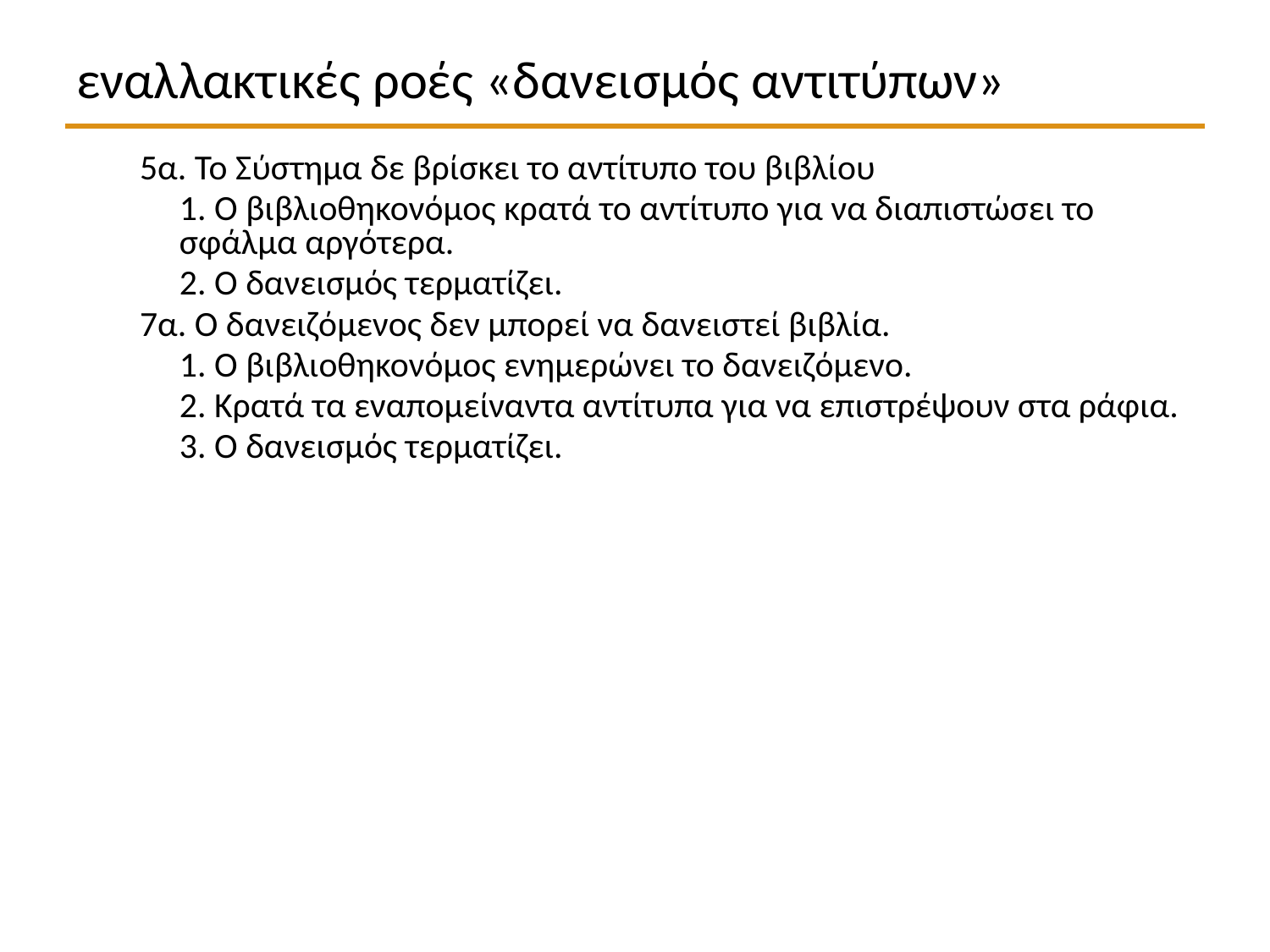

# εναλλακτικές ροές «δανεισμός αντιτύπων»
5α. Το Σύστημα δε βρίσκει το αντίτυπο του βιβλίου
	1. Ο βιβλιοθηκονόμος κρατά το αντίτυπο για να διαπιστώσει το σφάλμα αργότερα.
	2. Ο δανεισμός τερματίζει.
7α. Ο δανειζόμενος δεν μπορεί να δανειστεί βιβλία.
	1. Ο βιβλιοθηκονόμος ενημερώνει το δανειζόμενο.
	2. Κρατά τα εναπομείναντα αντίτυπα για να επιστρέψουν στα ράφια.
	3. Ο δανεισμός τερματίζει.